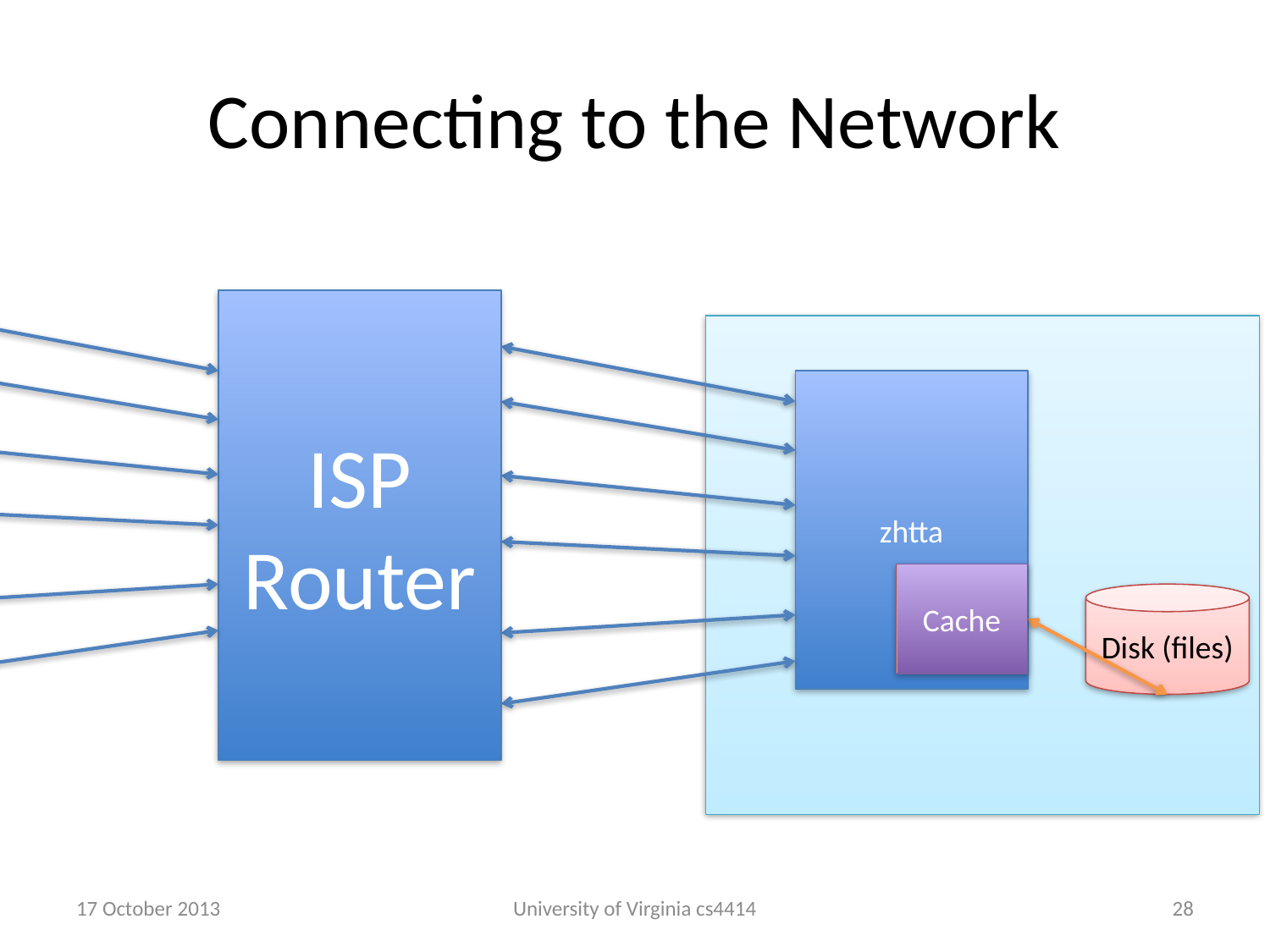

# Connecting to the Network
ISP Router

zhtta
Cache
Disk (files)
17 October 2013
University of Virginia cs4414
28